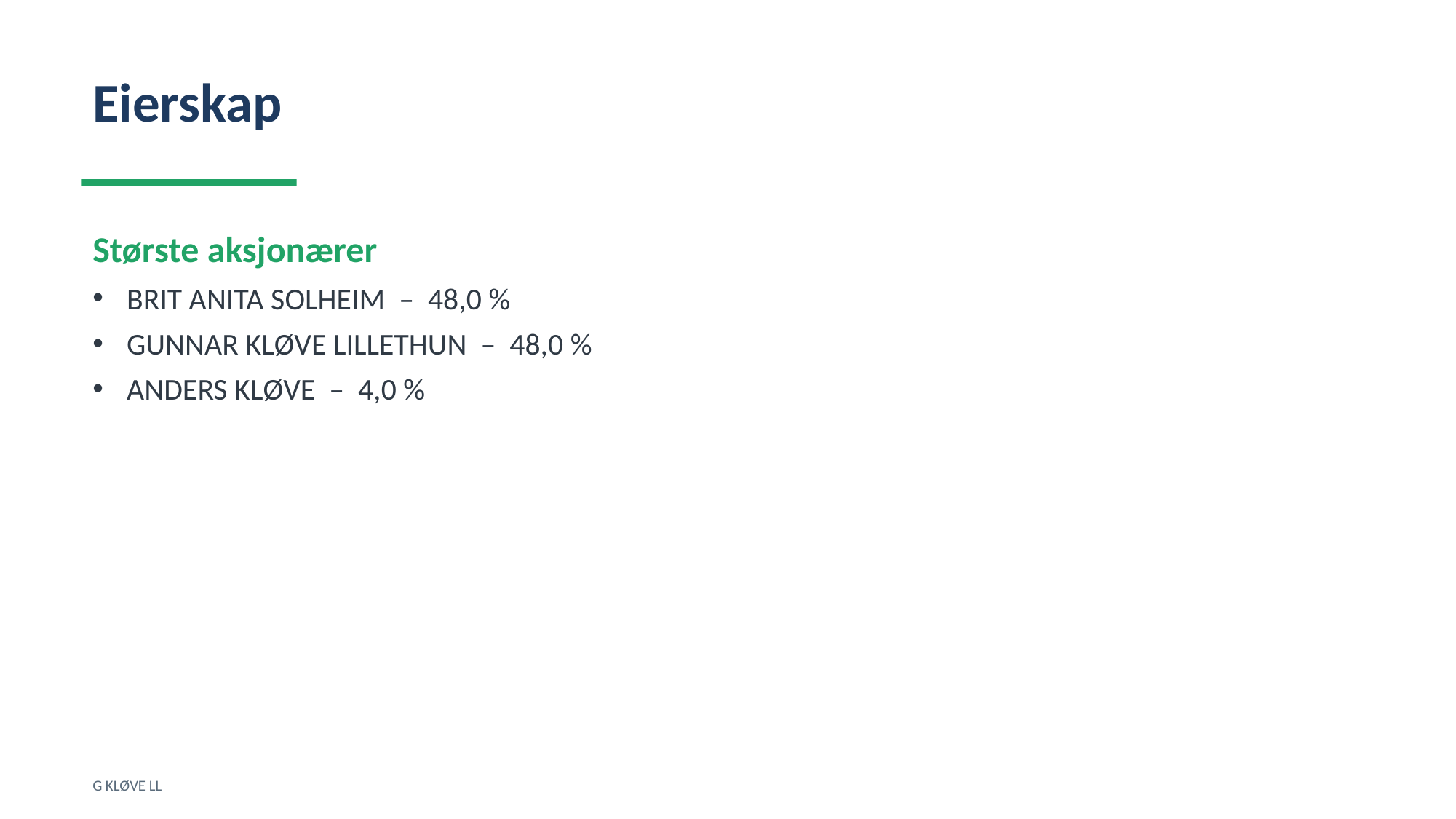

Eierskap

Største aksjonærer
BRIT ANITA SOLHEIM  –  48,0 %
GUNNAR KLØVE LILLETHUN  –  48,0 %
ANDERS KLØVE  –  4,0 %
G KLØVE LL